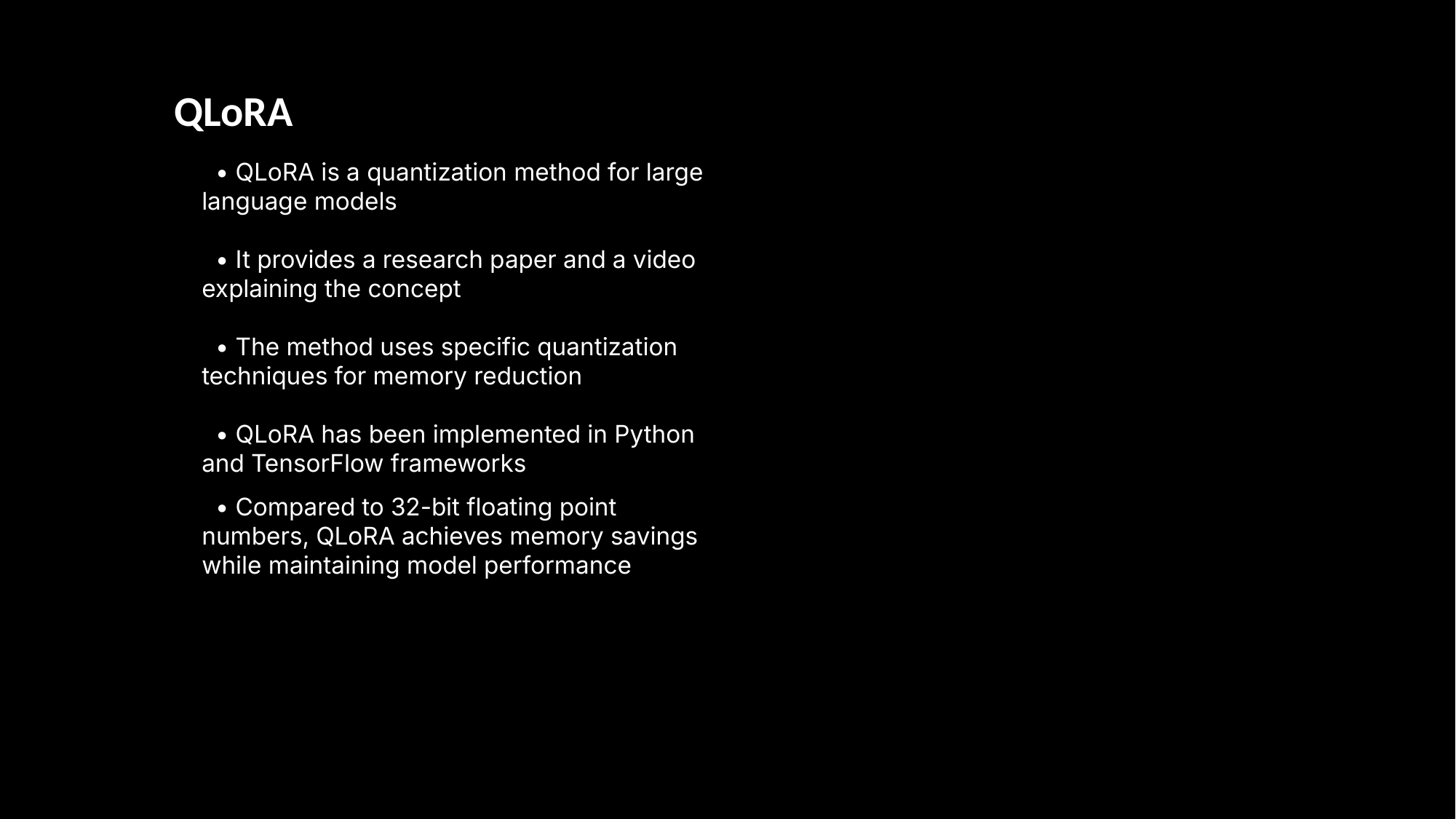

QLoRA
  • QLoRA is a quantization method for large language models
  • It provides a research paper and a video explaining the concept
  • The method uses specific quantization techniques for memory reduction
  • QLoRA has been implemented in Python and TensorFlow frameworks
  • Compared to 32-bit floating point numbers, QLoRA achieves memory savings while maintaining model performance